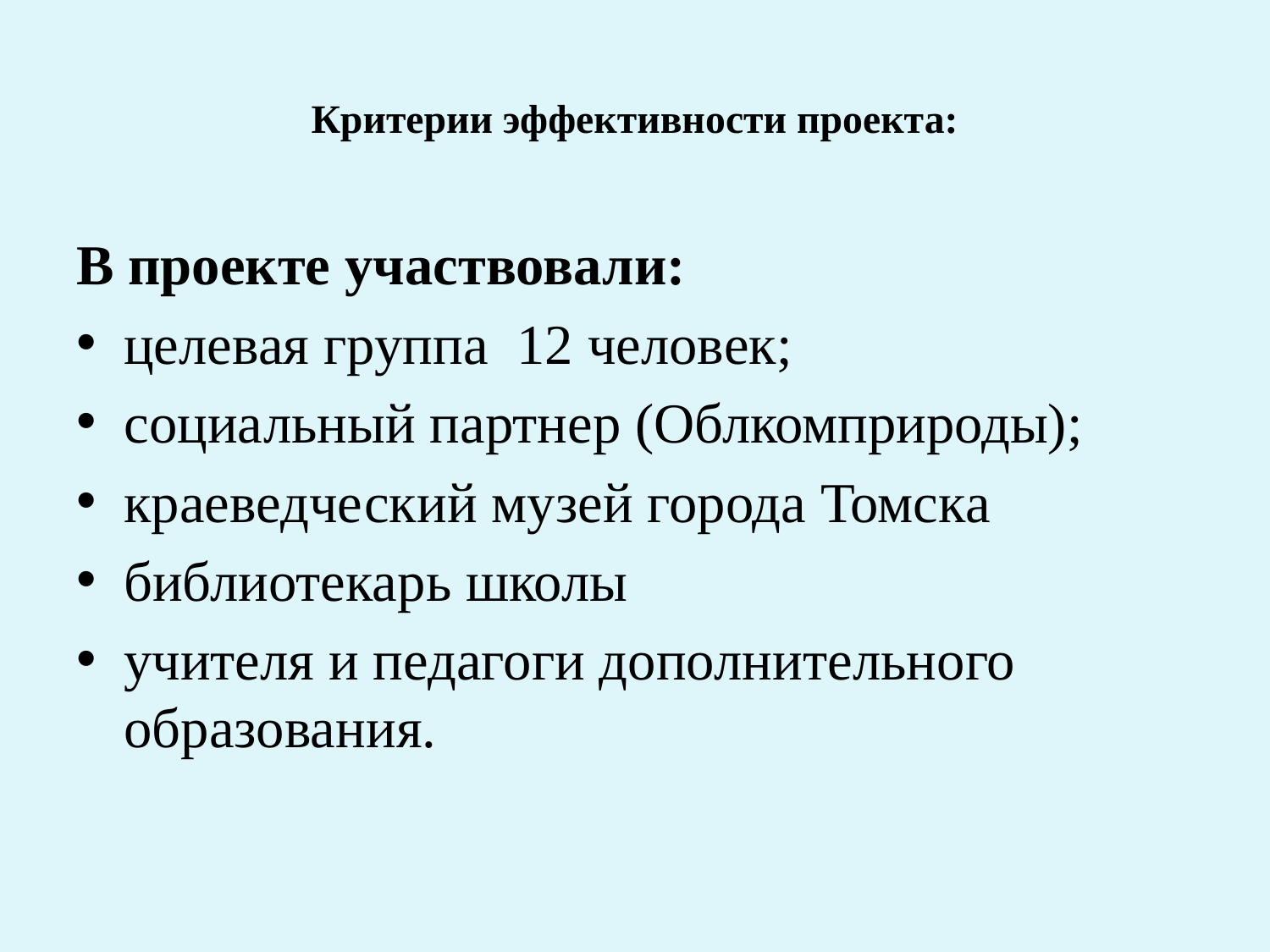

# Критерии эффективности проекта:
В проекте участвовали:
целевая группа  12 человек;
социальный партнер (Облкомприроды);
краеведческий музей города Томска
библиотекарь школы
учителя и педагоги дополнительного образования.